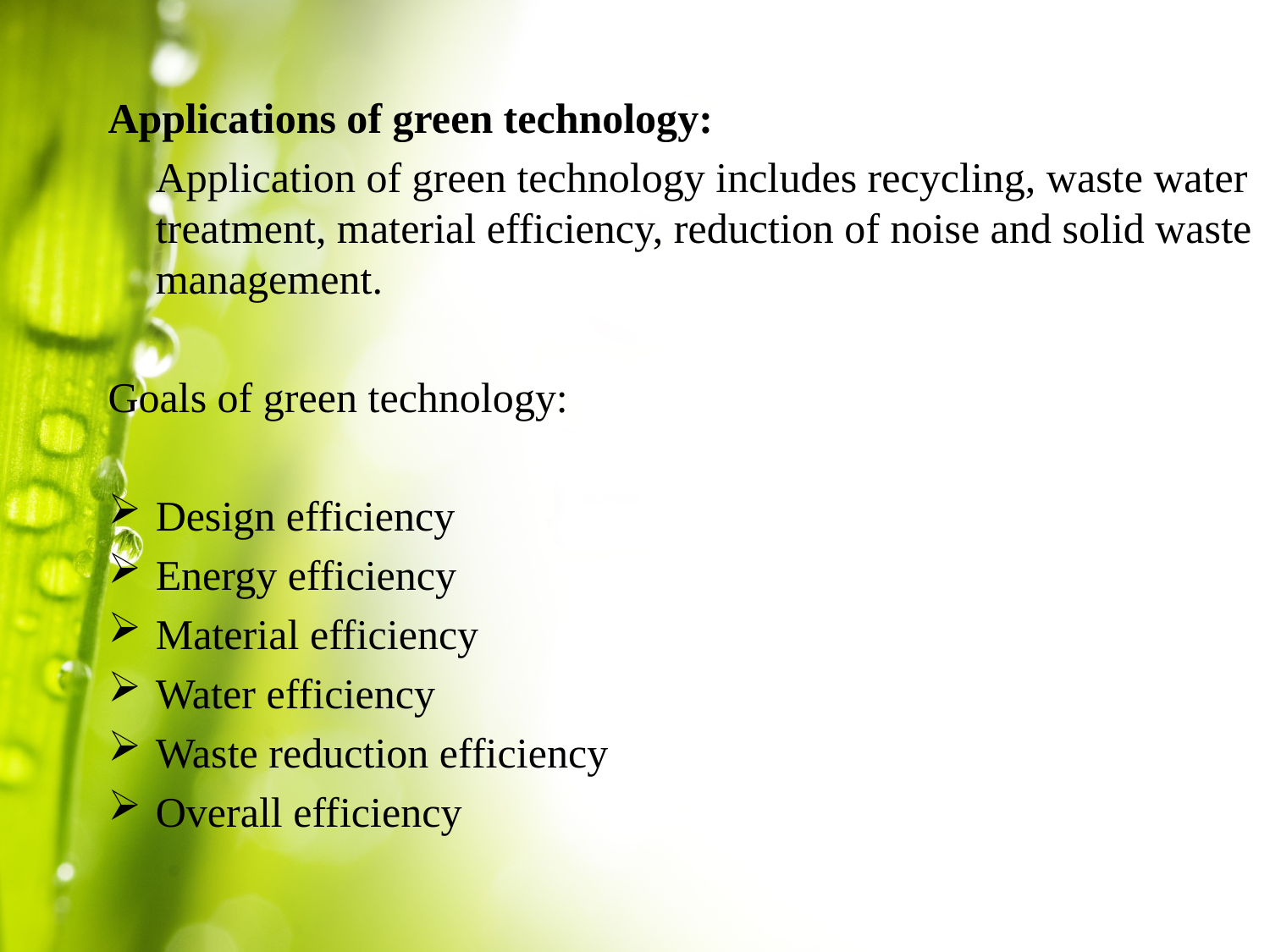

Applications of green technology:
	Application of green technology includes recycling, waste water treatment, material efficiency, reduction of noise and solid waste management.

Goals of green technology:

Design efficiency
Energy efficiency
Material efficiency
Water efficiency
Waste reduction efficiency
Overall efficiency